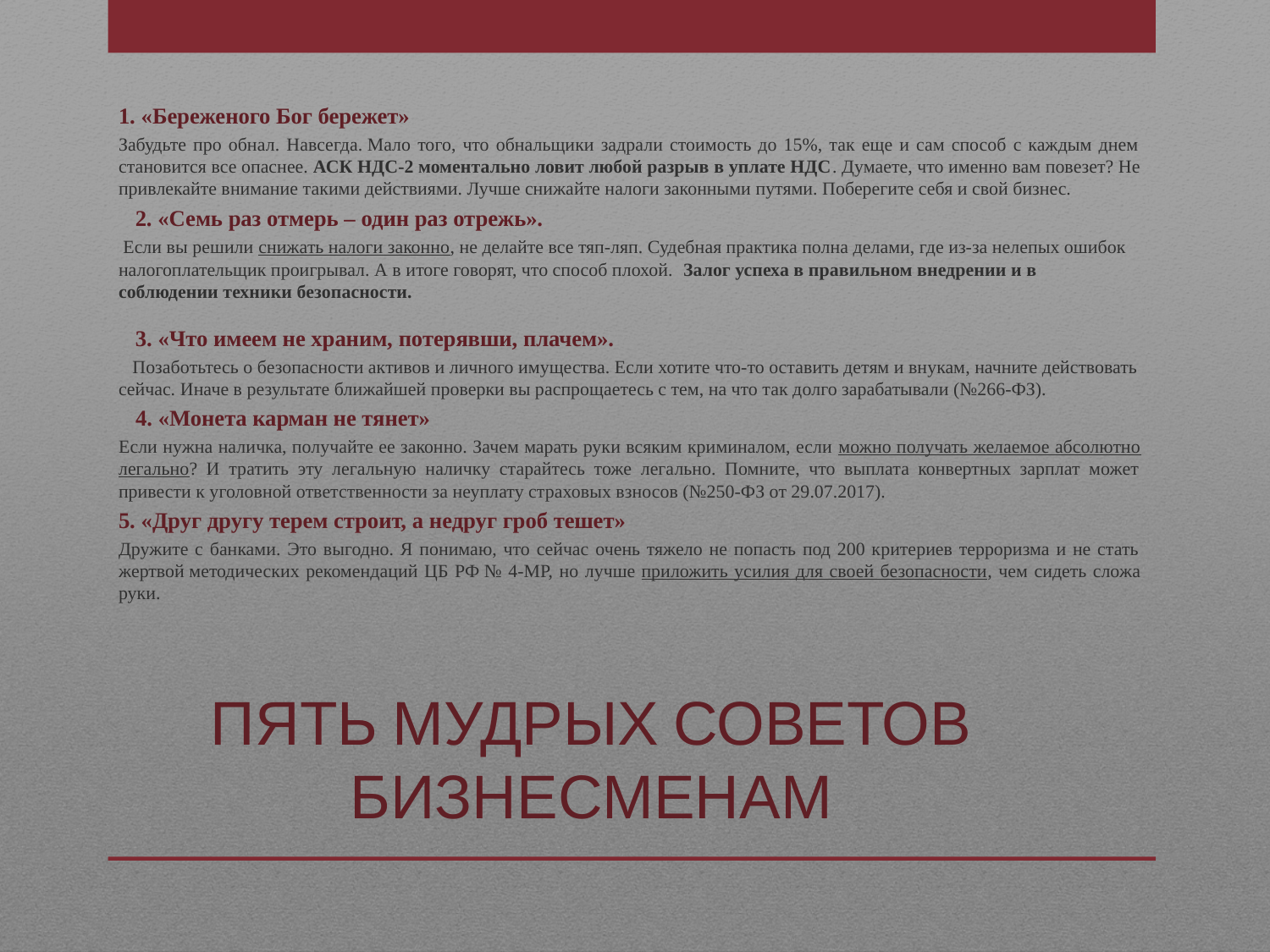

1. «Береженого Бог бережет»
Забудьте про обнал. Навсегда. Мало того, что обнальщики задрали стоимость до 15%, так еще и сам способ с каждым днем становится все опаснее. АСК НДС-2 моментально ловит любой разрыв в уплате НДС. Думаете, что именно вам повезет? Не привлекайте внимание такими действиями. Лучше снижайте налоги законными путями. Поберегите себя и свой бизнес.
   2. «Семь раз отмерь – один раз отрежь».
 Если вы решили снижать налоги законно, не делайте все тяп-ляп. Судебная практика полна делами, где из-за нелепых ошибок налогоплательщик проигрывал. А в итоге говорят, что способ плохой.  Залог успеха в правильном внедрении и в соблюдении техники безопасности.
   3. «Что имеем не храним, потерявши, плачем».
   Позаботьтесь о безопасности активов и личного имущества. Если хотите что-то оставить детям и внукам, начните действовать сейчас. Иначе в результате ближайшей проверки вы распрощаетесь с тем, на что так долго зарабатывали (№266-ФЗ).
   4. «Монета карман не тянет»
Если нужна наличка, получайте ее законно. Зачем марать руки всяким криминалом, если можно получать желаемое абсолютно легально? И тратить эту легальную наличку старайтесь тоже легально. Помните, что выплата конвертных зарплат может привести к уголовной ответственности за неуплату страховых взносов (№250-ФЗ от 29.07.2017).
5. «Друг другу терем строит, а недруг гроб тешет»
Дружите с банками. Это выгодно. Я понимаю, что сейчас очень тяжело не попасть под 200 критериев терроризма и не стать жертвой методических рекомендаций ЦБ РФ № 4-МР, но лучше приложить усилия для своей безопасности, чем сидеть сложа руки.

# ПЯТЬ МУДРЫХ СОВЕТОВ БИЗНЕСМЕНАМ